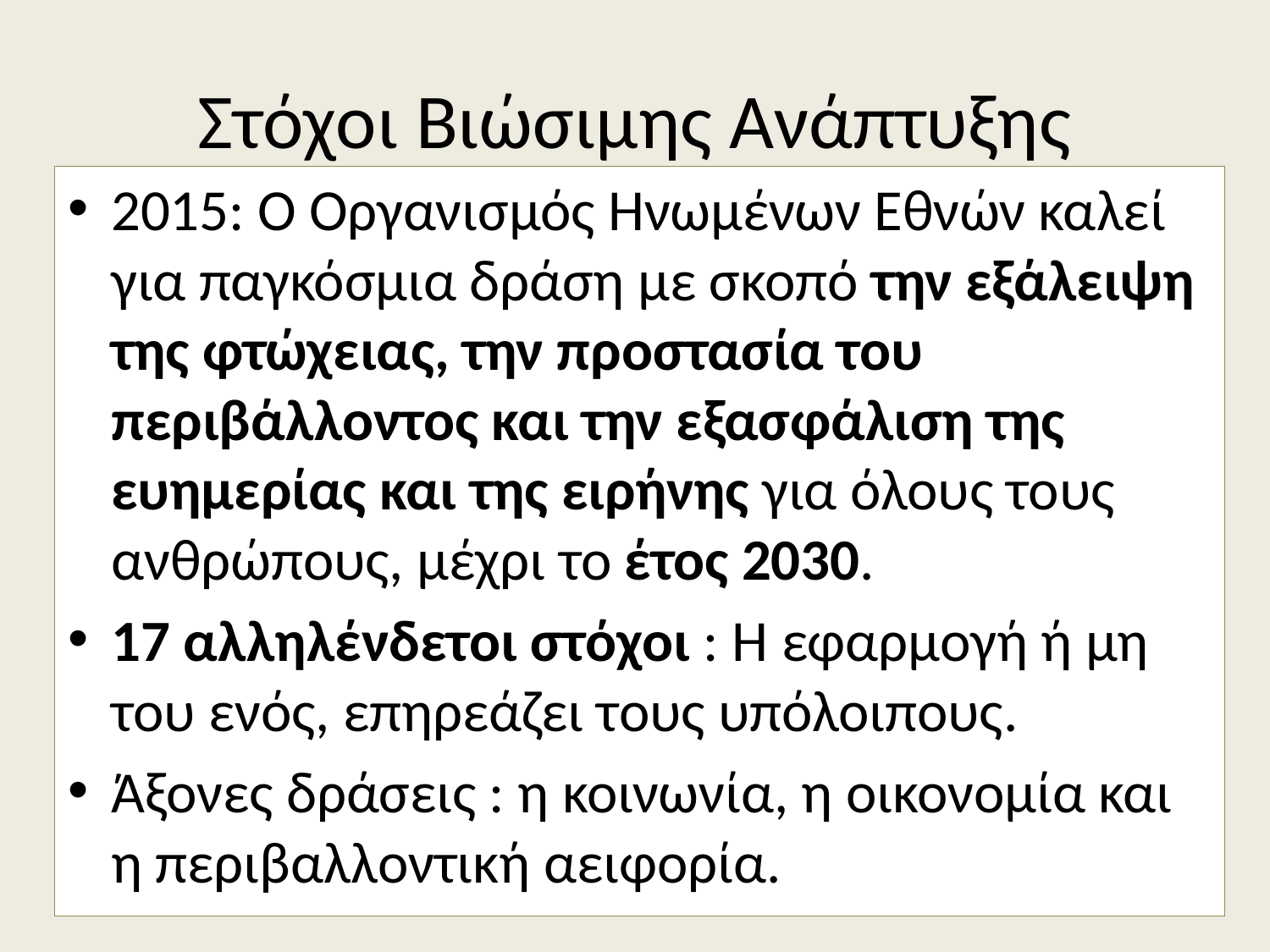

# Στόχοι Βιώσιμης Ανάπτυξης
2015: Ο Οργανισμός Ηνωμένων Εθνών καλεί για παγκόσμια δράση με σκοπό την εξάλειψη της φτώχειας, την προστασία του περιβάλλοντος και την εξασφάλιση της ευημερίας και της ειρήνης για όλους τους ανθρώπους, μέχρι το έτος 2030.
17 αλληλένδετοι στόχοι : Η εφαρμογή ή μη του ενός, επηρεάζει τους υπόλοιπους.
Άξονες δράσεις : η κοινωνία, η οικονομία και η περιβαλλοντική αειφορία.